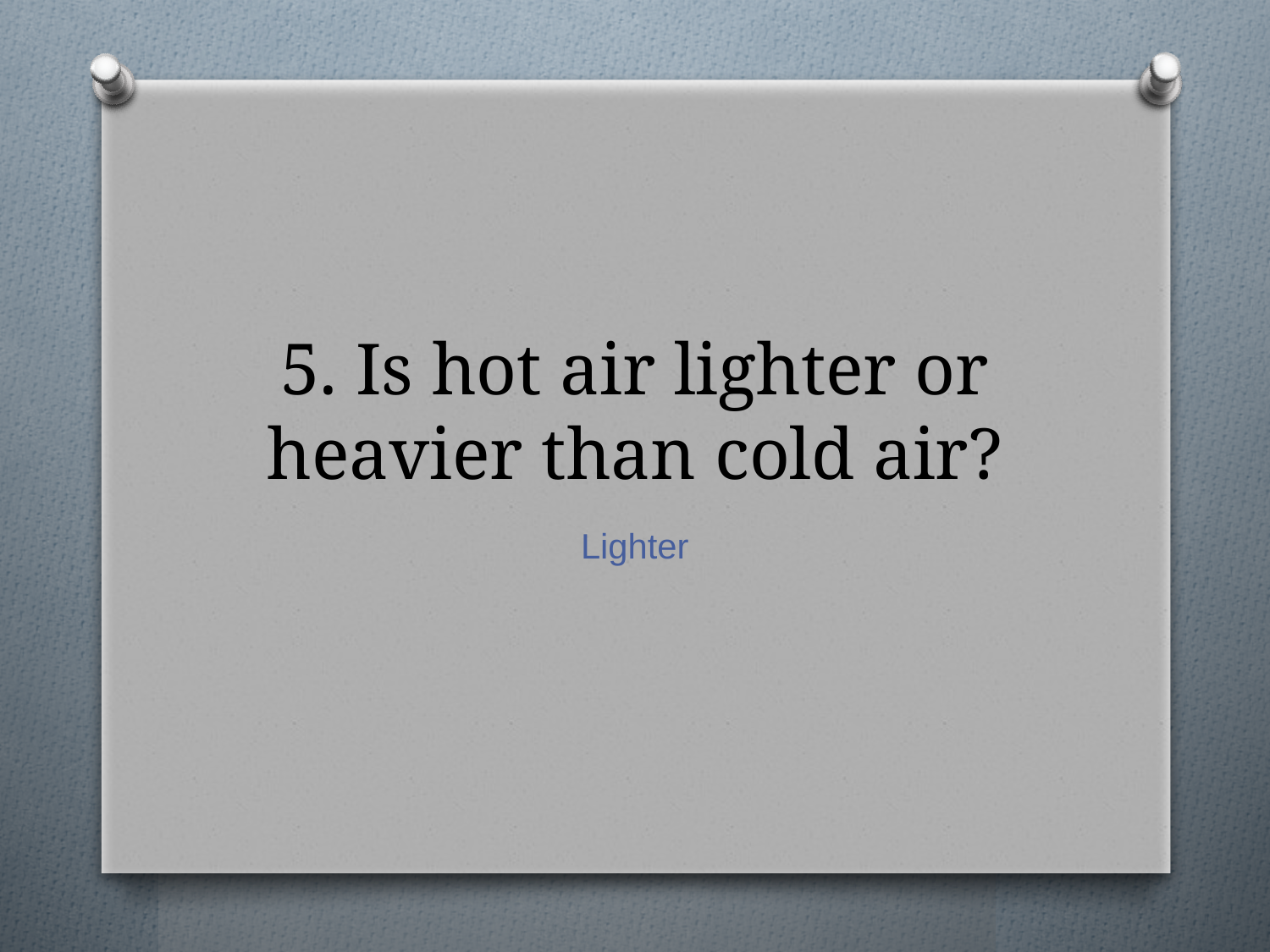

# 5. Is hot air lighter or heavier than cold air?
Lighter